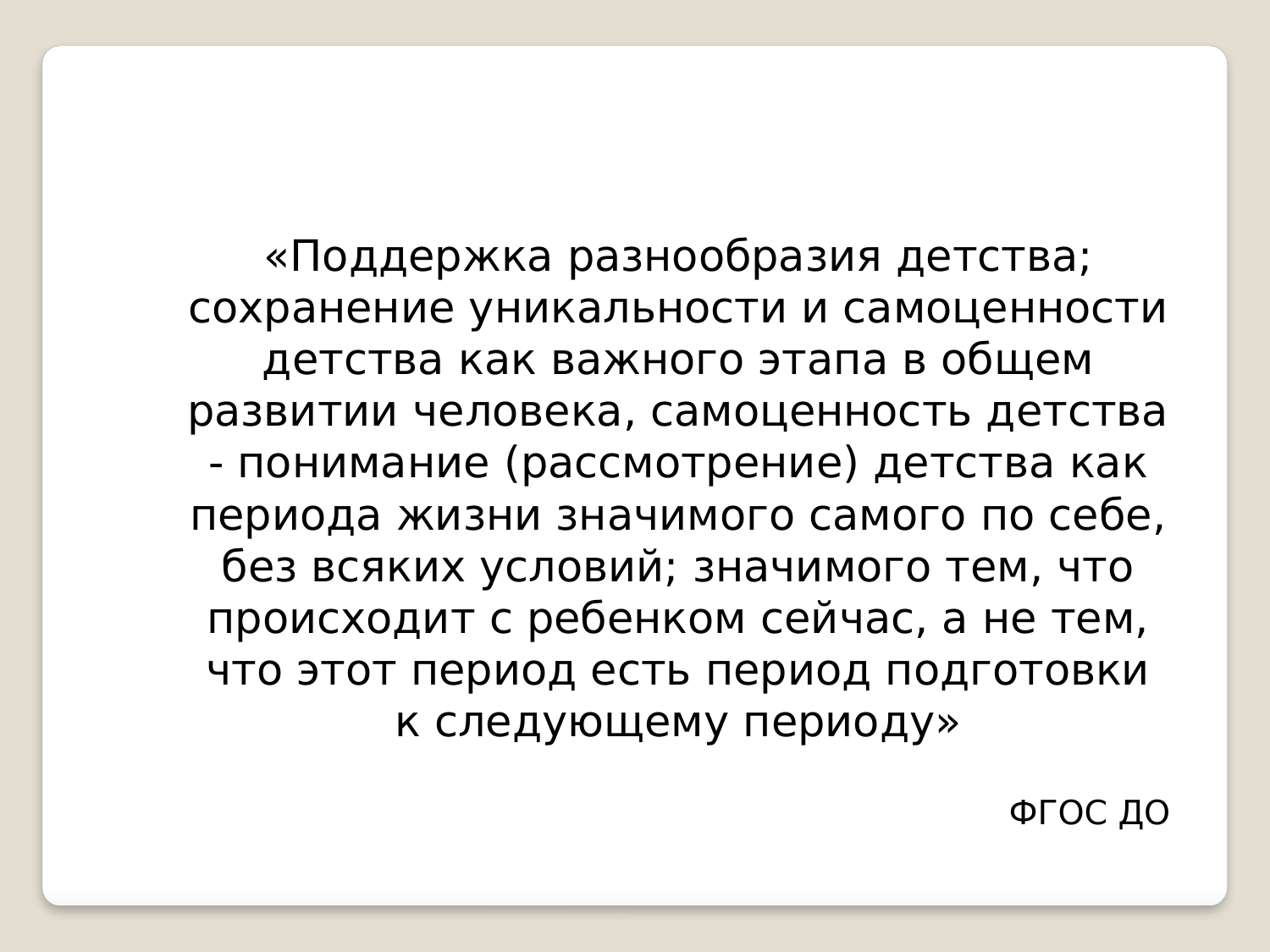

«Поддержка разнообразия детства; сохранение уникальности и самоценности детства как важного этапа в общем развитии человека, самоценность детства - понимание (рассмотрение) детства как периода жизни значимого самого по себе, без всяких условий; значимого тем, что происходит с ребенком сейчас, а не тем, что этот период есть период подготовки к следующему периоду»

ФГОС ДО